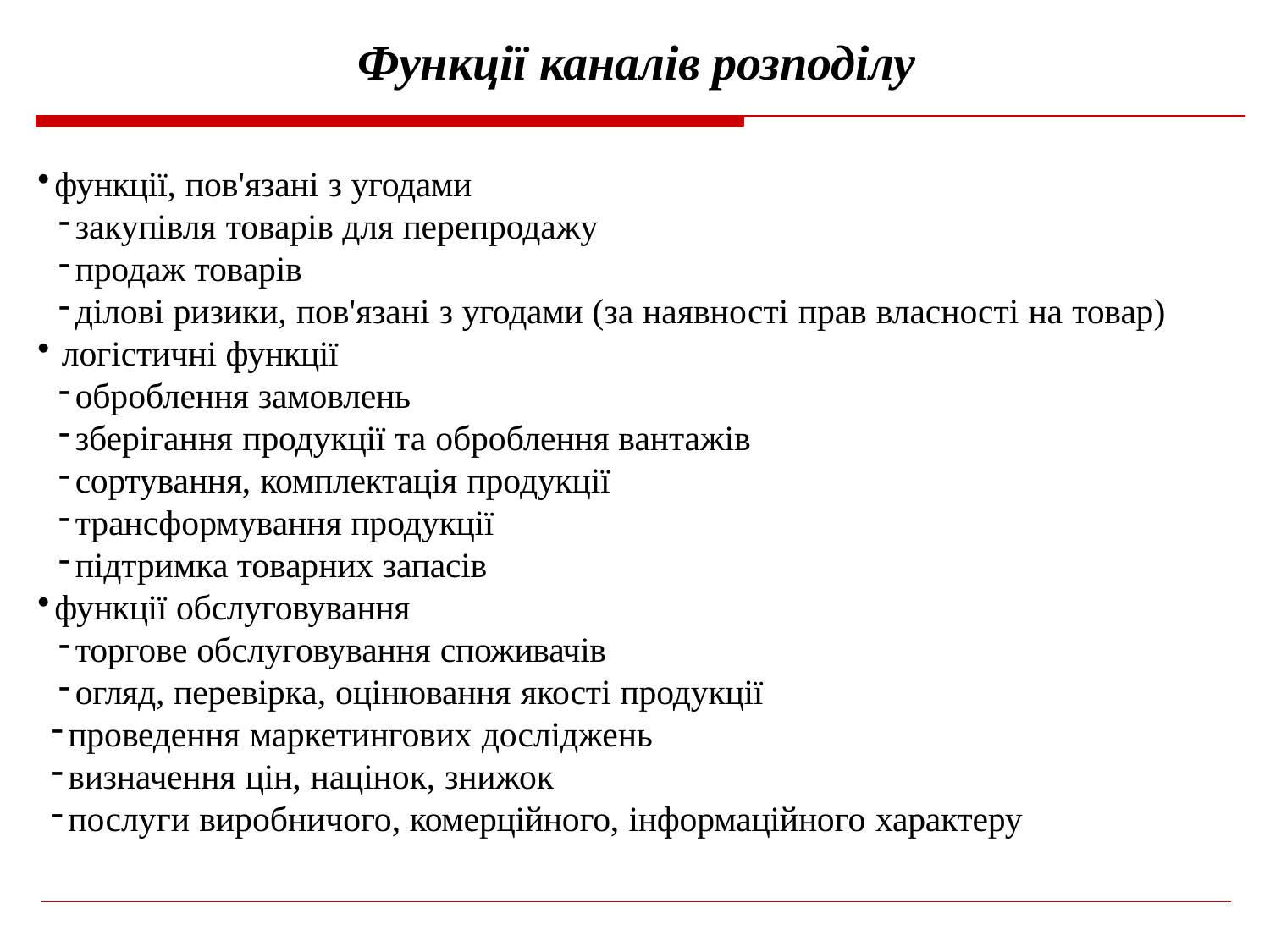

Функції каналів розподілу
функції, пов'язані з угодами
закупівля товарів для перепродажу
продаж товарів
ділові ризики, пов'язані з угодами (за наявності прав власності на товар)
логістичні функції
оброблення замовлень
зберігання продукції та оброблення вантажів
сортування, комплектація продукції
трансформування продукції
підтримка товарних запасів
функції обслуговування
торгове обслуговування споживачів
огляд, перевірка, оцінювання якості продукції
проведення маркетингових досліджень
визначення цін, націнок, знижок
послуги виробничого, комерційного, інформаційного характеру